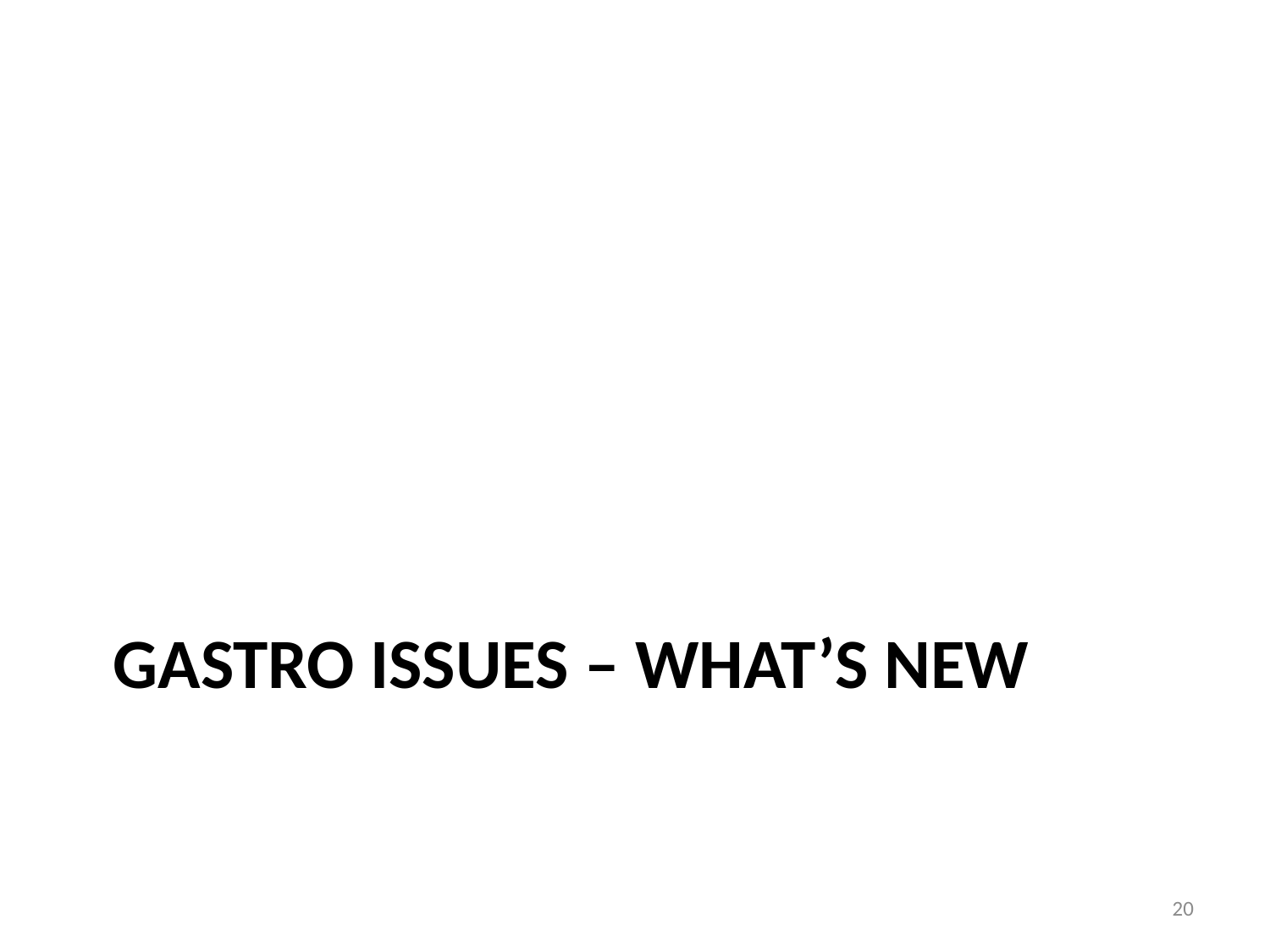

# Gastro Issues – what’s new
20